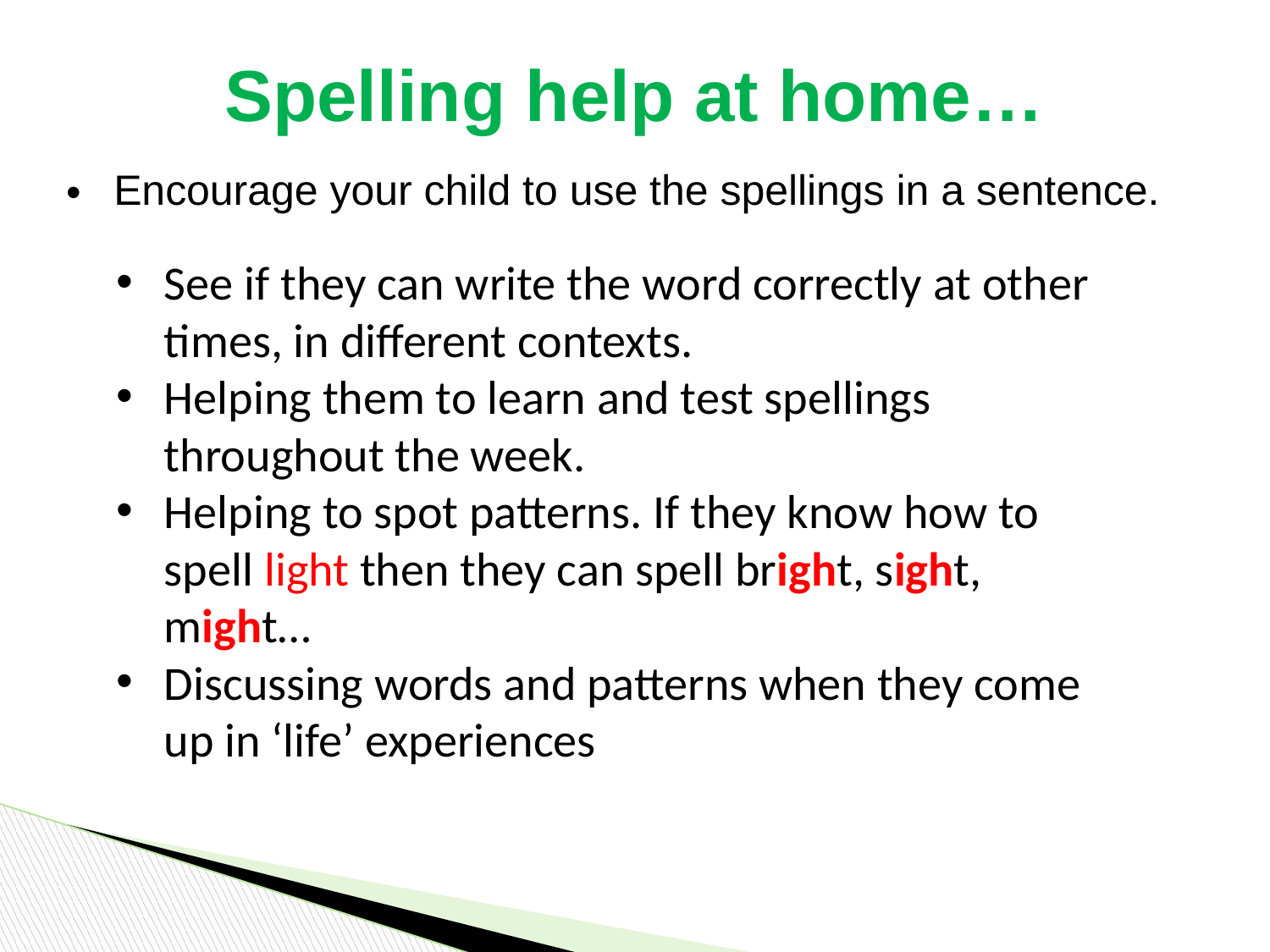

# Spelling help at home…
Encourage your child to use the spellings in a sentence.
See if they can write the word correctly at other times, in different contexts.
Helping them to learn and test spellings throughout the week.
Helping to spot patterns. If they know how to spell light then they can spell bright, sight, might…
Discussing words and patterns when they come up in ‘life’ experiences